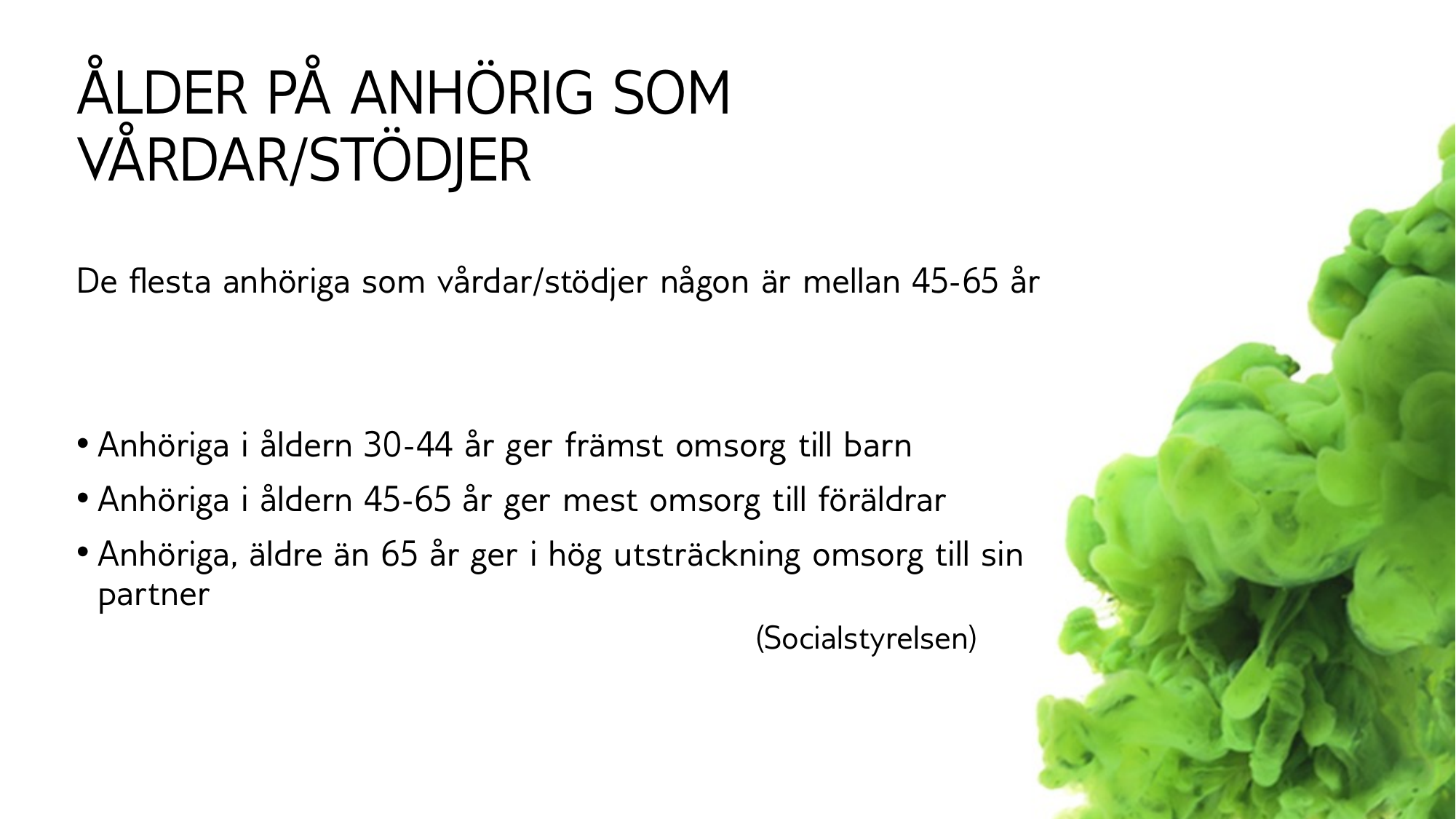

# Ålder på anhörig som vårdar/stödjer
De flesta anhöriga som vårdar/stödjer någon är mellan 45-65 år

Anhöriga i åldern 30-44 år ger främst omsorg till barn
Anhöriga i åldern 45-65 år ger mest omsorg till föräldrar
Anhöriga, äldre än 65 år ger i hög utsträckning omsorg till sin partner
				(Socialstyrelsen)